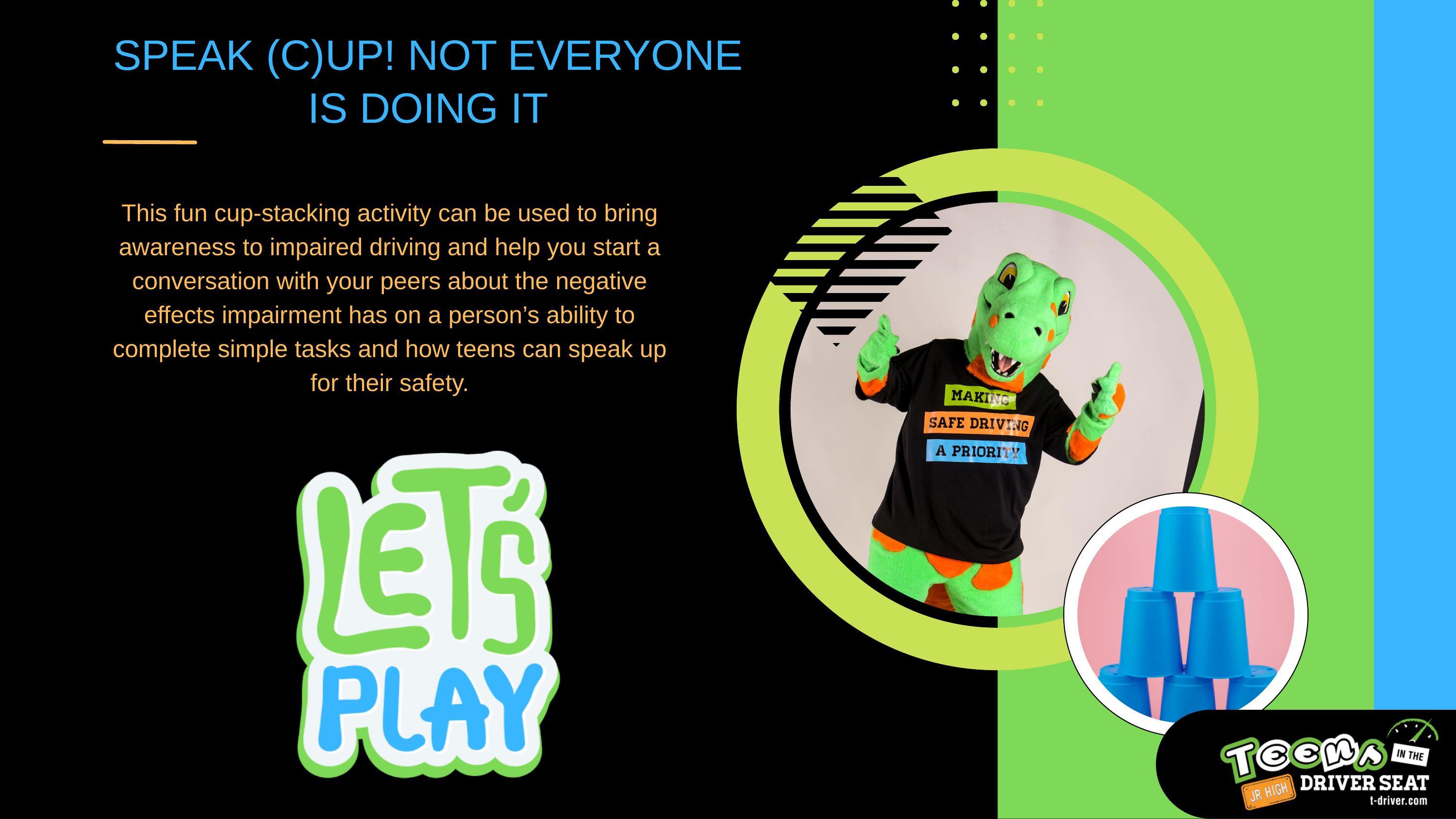

SPEAK (C)UP! NOT EVERYONE IS DOING IT

This fun cup-stacking activity can be used to bring awareness to impaired driving and help you start a conversation with your peers about the negative effects impairment has on a person’s ability to complete simple tasks and how teens can speak up for their safety.